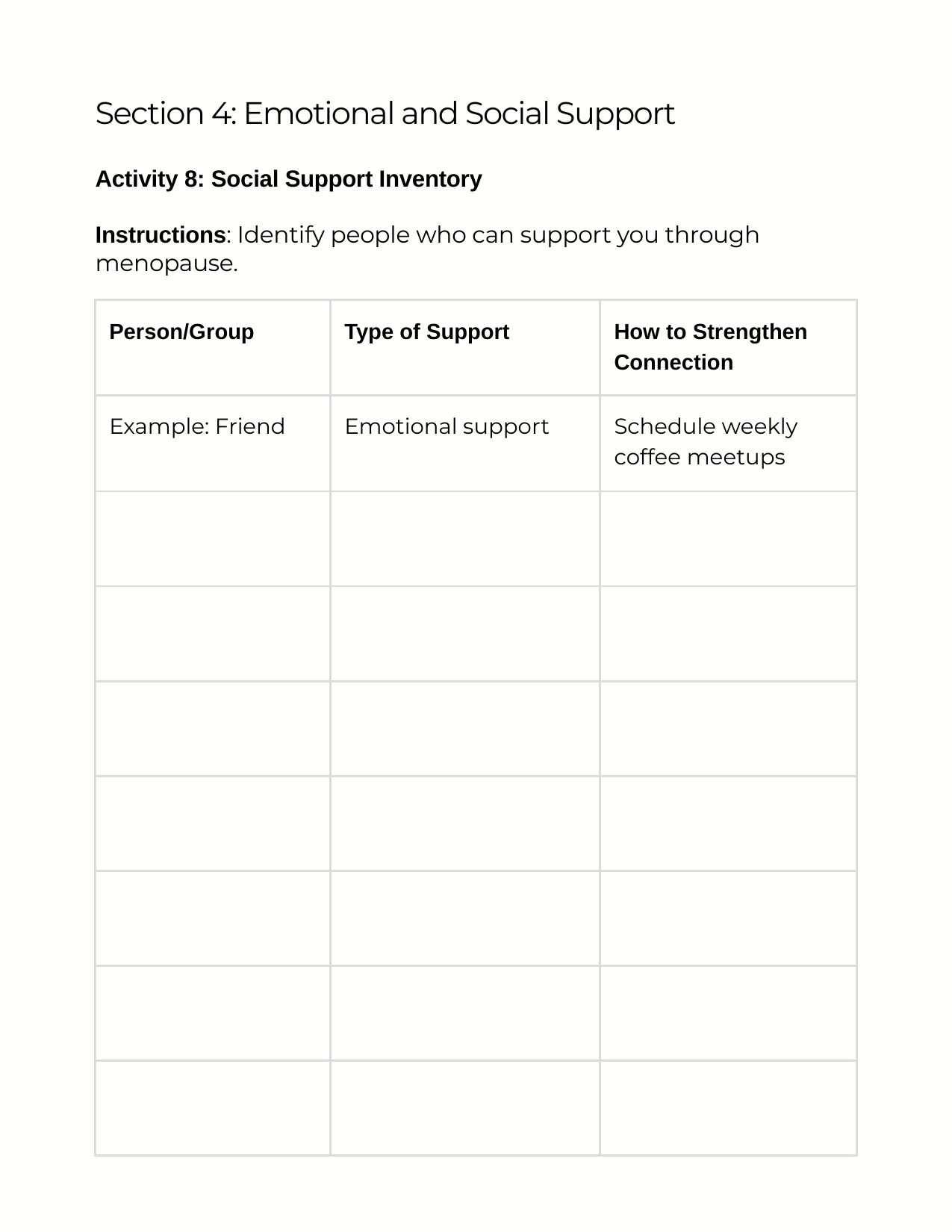

Section 4: Emotional and Social Support
Activity 8: Social Support Inventory

Instructions: Identify people who can support you through menopause.
| Person/Group | Type of Support | How to Strengthen Connection |
| --- | --- | --- |
| Example: Friend | Emotional support | Schedule weekly coffee meetups |
|  |  |  |
|  |  |  |
|  |  |  |
|  |  |  |
|  |  |  |
|  |  |  |
|  |  |  |